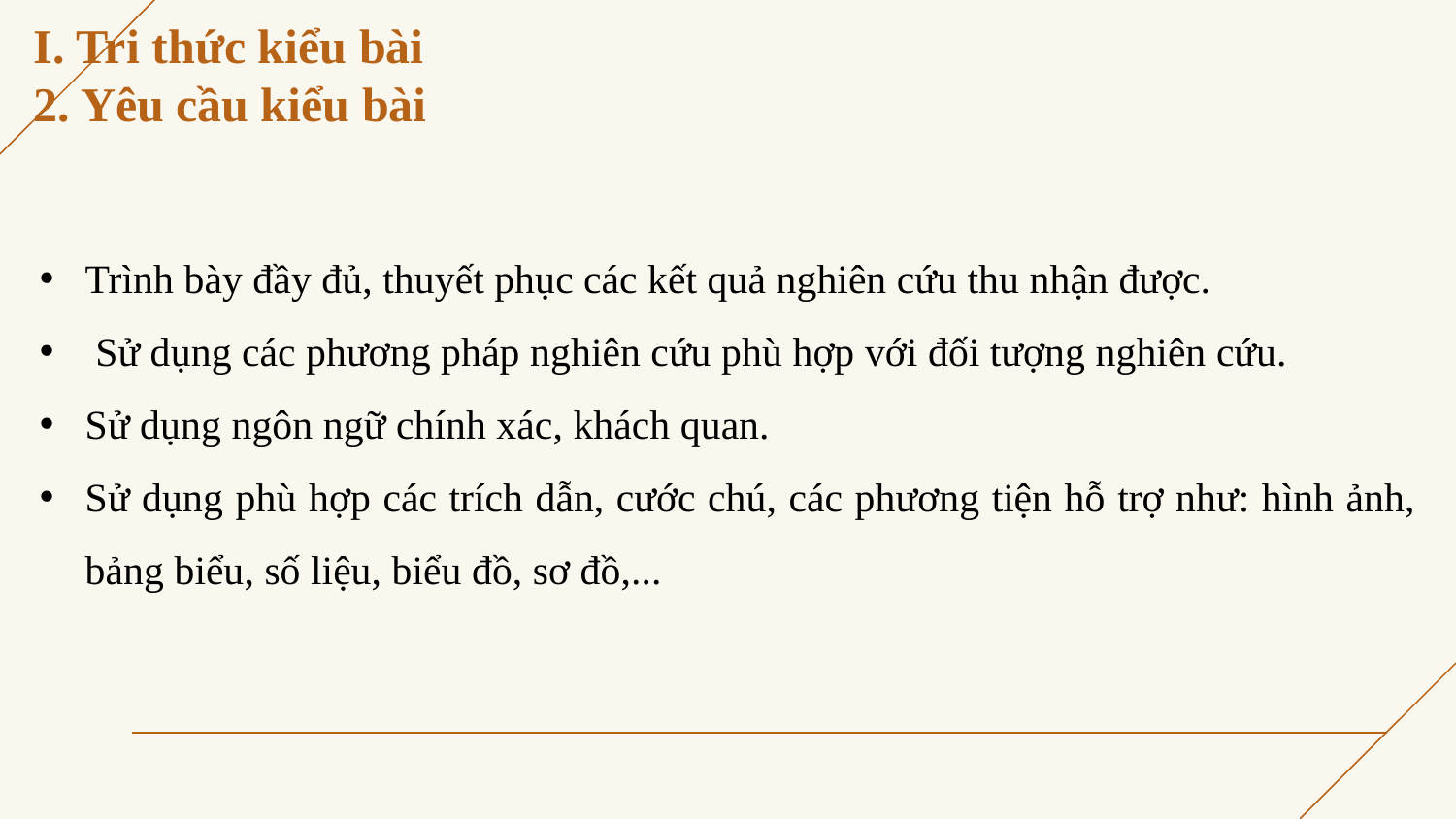

# I. Tri thức kiểu bài 2. Yêu cầu kiểu bài
Trình bày đầy đủ, thuyết phục các kết quả nghiên cứu thu nhận được.
 Sử dụng các phương pháp nghiên cứu phù hợp với đối tượng nghiên cứu.
Sử dụng ngôn ngữ chính xác, khách quan.
Sử dụng phù hợp các trích dẫn, cước chú, các phương tiện hỗ trợ như: hình ảnh, bảng biểu, số liệu, biểu đồ, sơ đồ,...